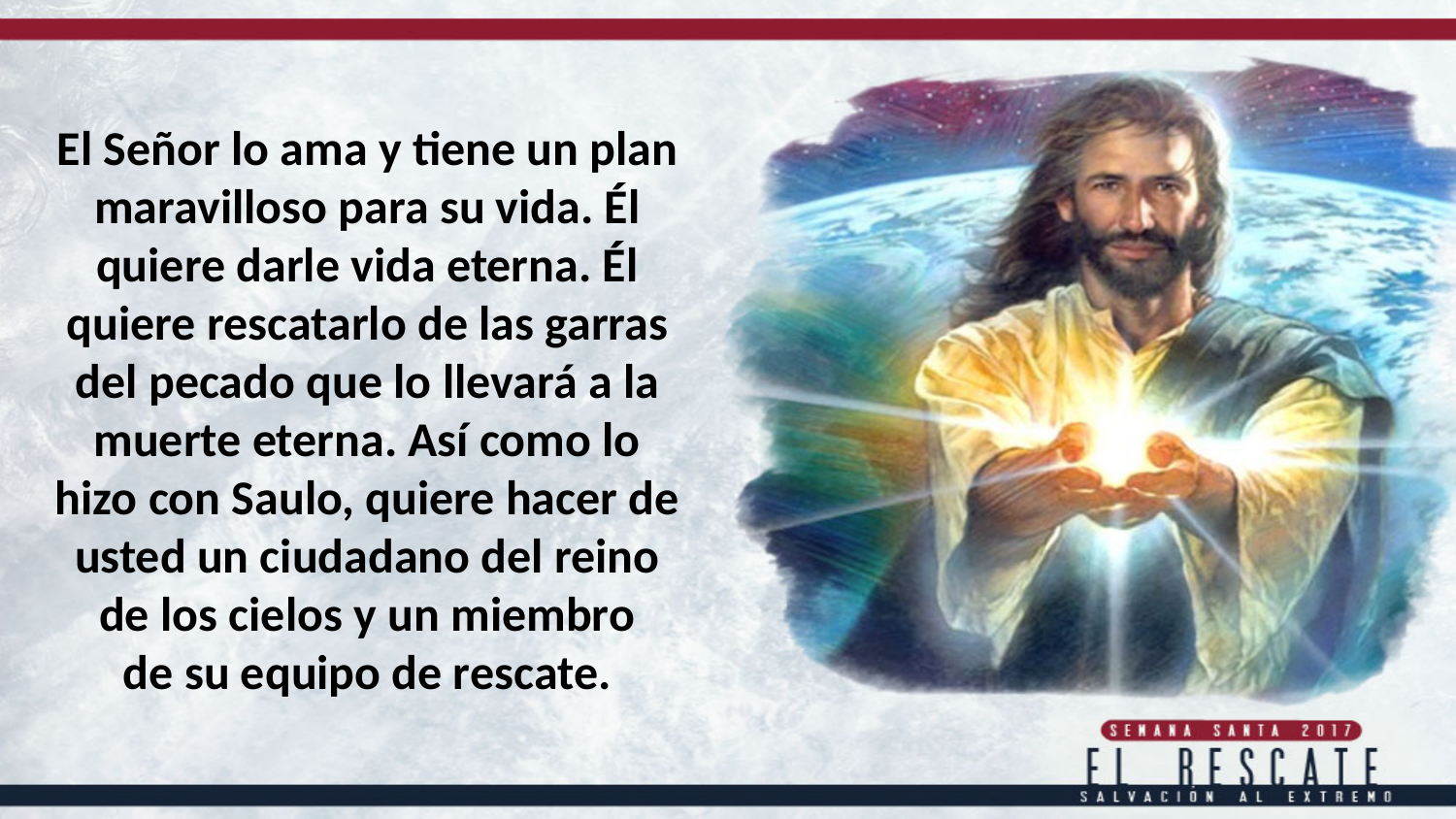

El Señor lo ama y tiene un plan maravilloso para su vida. Él quiere darle vida eterna. Él quiere rescatarlo de las garras
del pecado que lo llevará a la muerte eterna. Así como lo hizo con Saulo, quiere hacer de usted un ciudadano del reino de los cielos y un miembro
de su equipo de rescate.